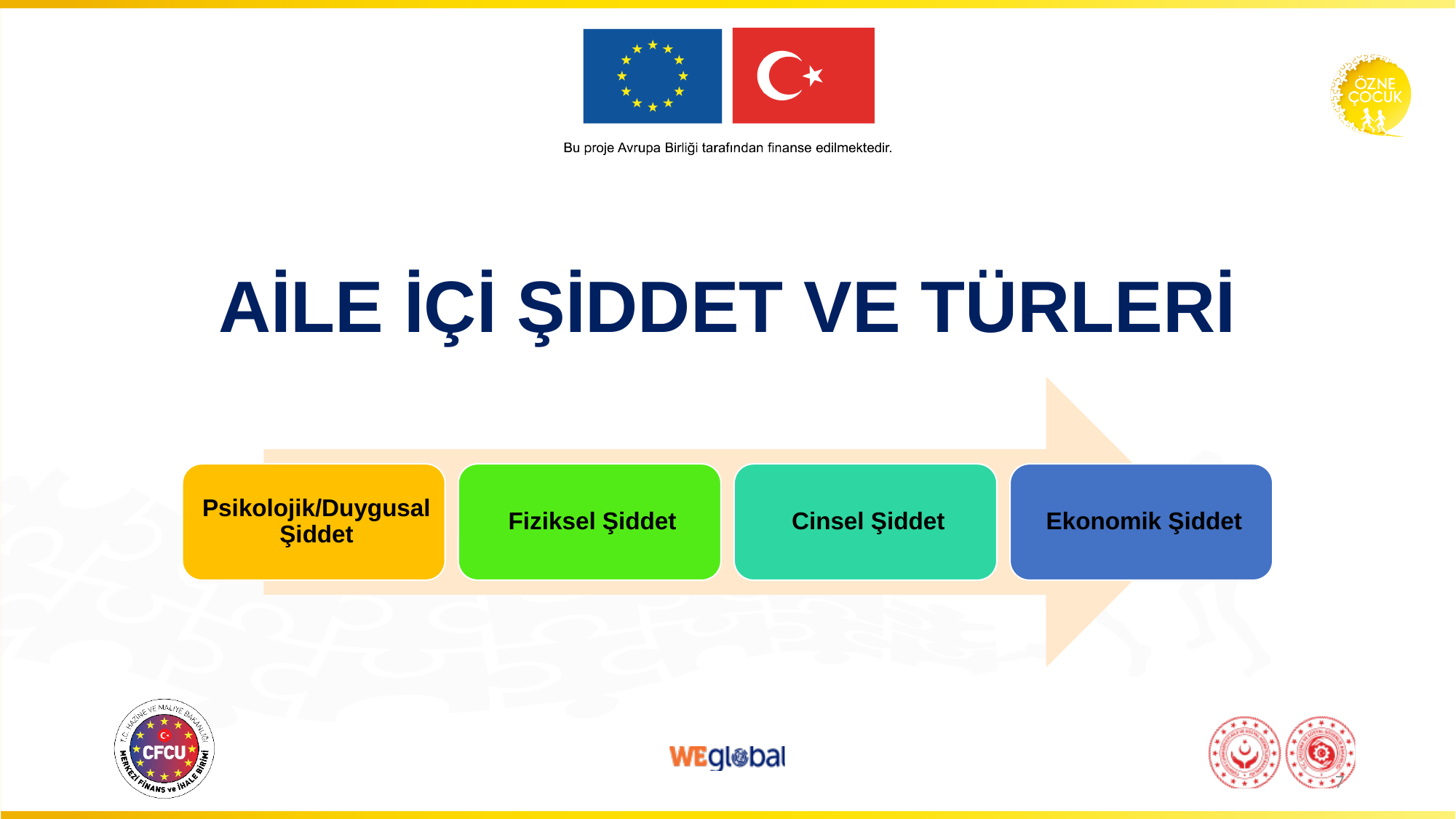

# AİLE İÇİ ŞİDDET VE TÜRLERİ
Psikolojik/Duygusal Şiddet
Fiziksel Şiddet
Cinsel Şiddet
Ekonomik Şiddet
7